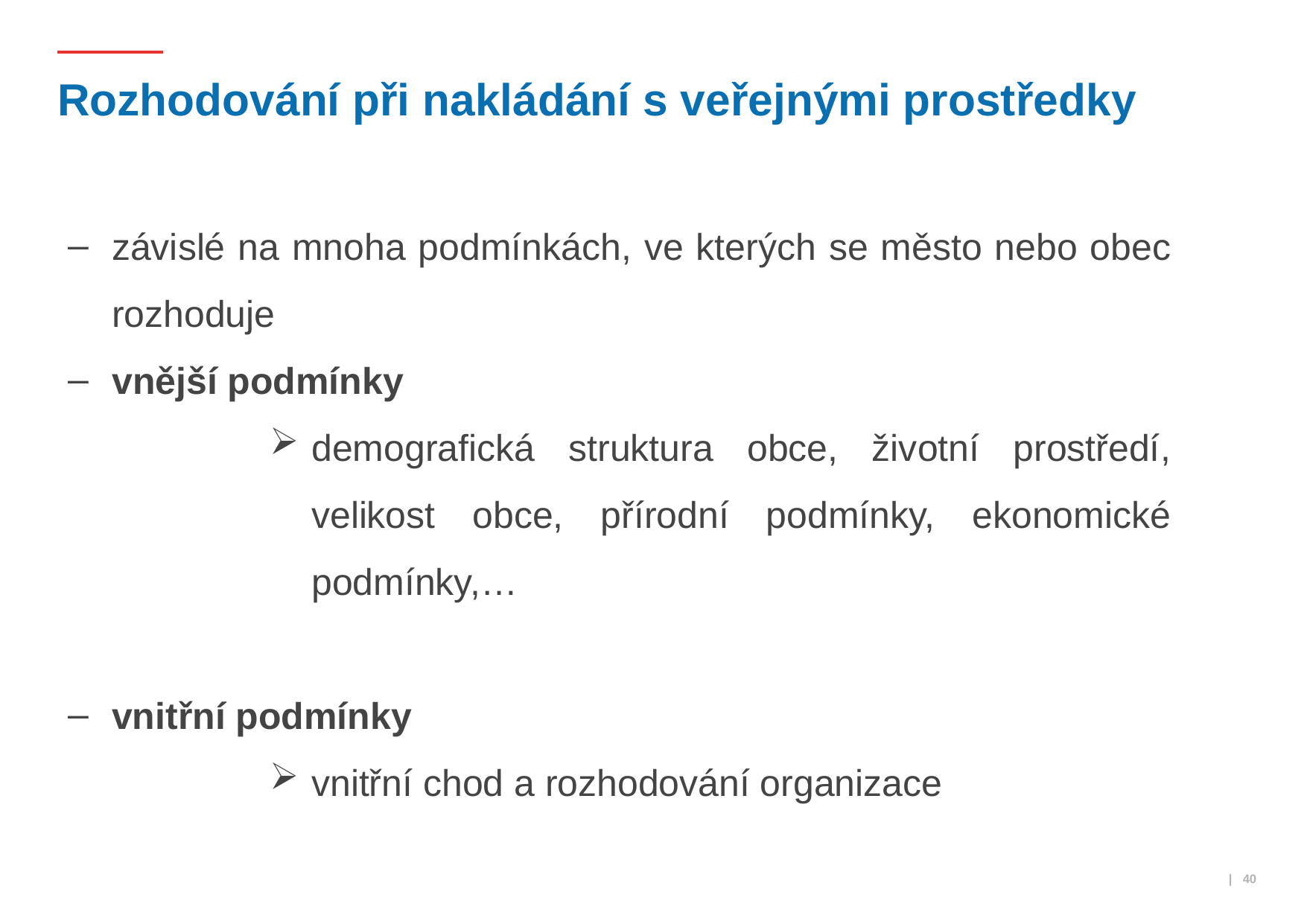

# Rozhodování při nakládání s veřejnými prostředky
závislé na mnoha podmínkách, ve kterých se město nebo obec rozhoduje
vnější podmínky
demografická struktura obce, životní prostředí, velikost obce, přírodní podmínky, ekonomické podmínky,…

vnitřní podmínky
vnitřní chod a rozhodování organizace

 |   40